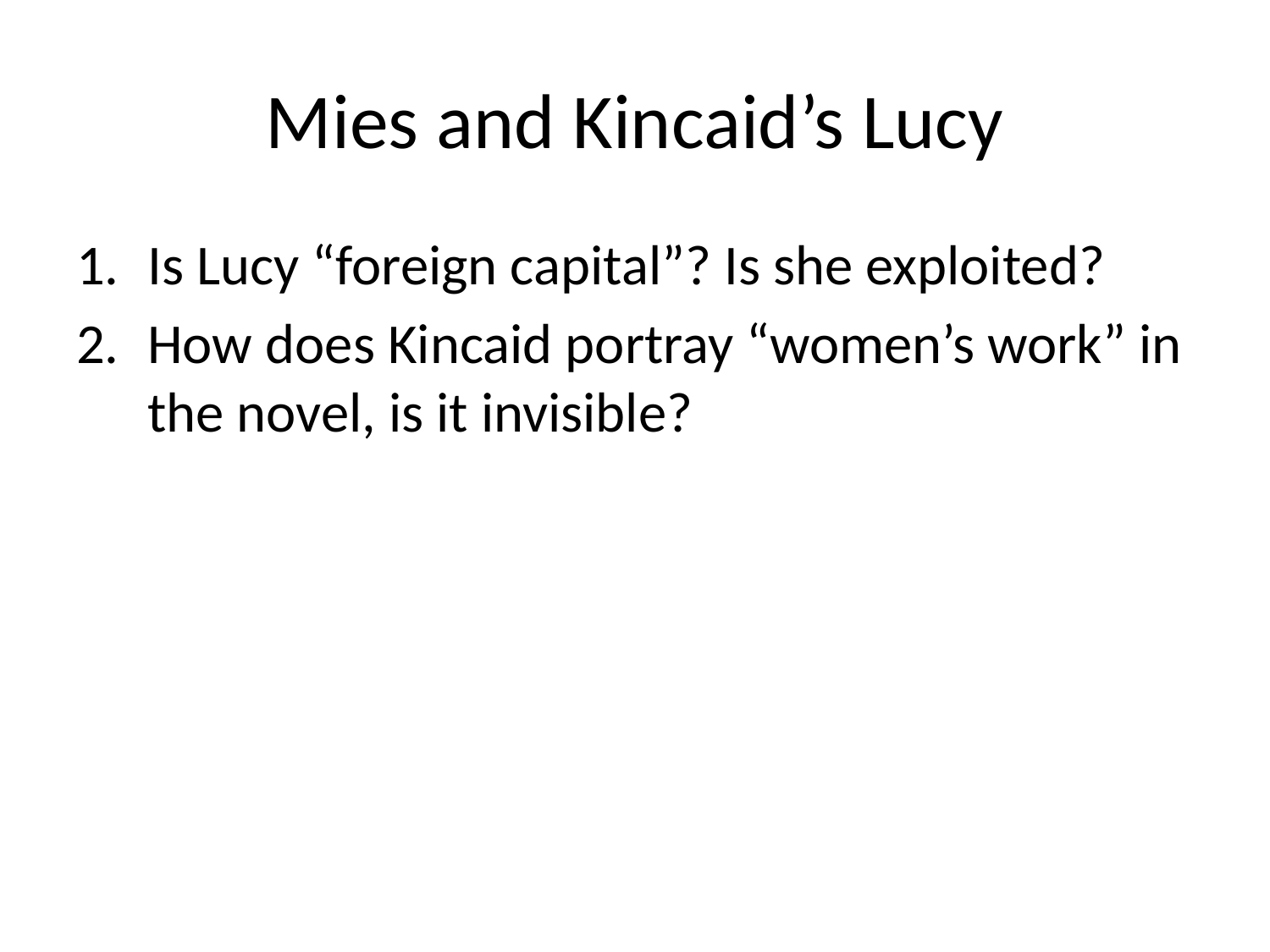

# Mies and Kincaid’s Lucy
Is Lucy “foreign capital”? Is she exploited?
How does Kincaid portray “women’s work” in the novel, is it invisible?